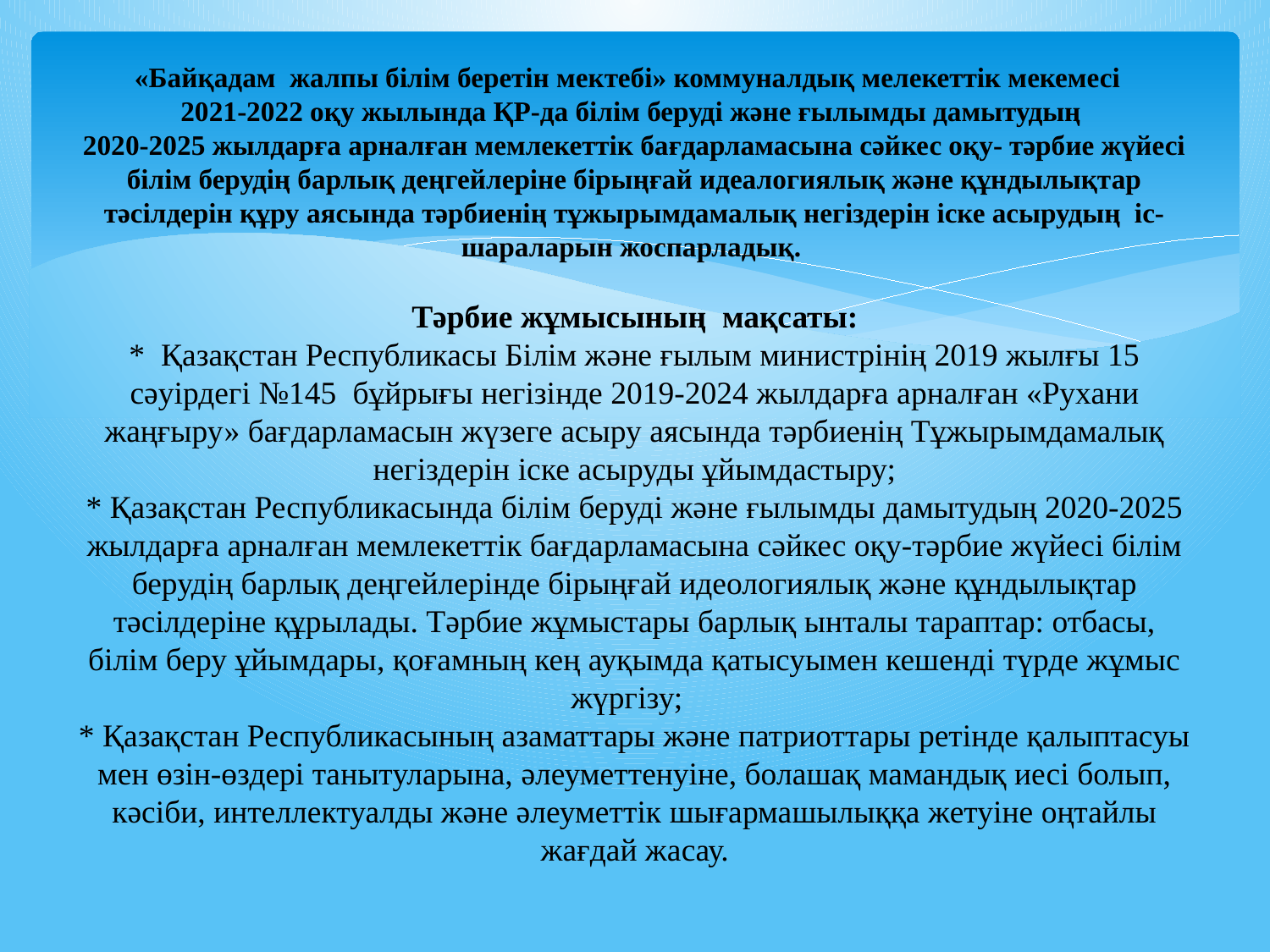

# «Байқадам  жалпы білім беретін мектебі» коммуналдық мелекеттік мекемесі 2021-2022 оқу жылында ҚР-да білім беруді және ғылымды дамытудың 2020-2025 жылдарға арналған мемлекеттік бағдарламасына сәйкес оқу- тәрбие жүйесі білім берудің барлық деңгейлеріне бірыңғай идеалогиялық және құндылықтар тәсілдерін құру аясында тәрбиенің тұжырымдамалық негіздерін іске асырудың  іс- шараларын жоспарладық. Тәрбие жұмысының  мақсаты: *  Қазақстан Республикасы Білім және ғылым министрінің 2019 жылғы 15 сәуірдегі №145  бұйрығы негізінде 2019-2024 жылдарға арналған «Рухани жаңғыру» бағдарламасын жүзеге асыру аясында тәрбиенің Тұжырымдамалық негіздерін іске асыруды ұйымдастыру; * Қазақстан Республикасында білім беруді және ғылымды дамытудың 2020-2025 жылдарға арналған мемлекеттік бағдарламасына сәйкес оқу-тәрбие жүйесі білім берудің барлық деңгейлерінде бірыңғай идеологиялық және құндылықтар тәсілдеріне құрылады. Тәрбие жұмыстары барлық ынталы тараптар: отбасы, білім беру ұйымдары, қоғамның кең ауқымда қатысуымен кешенді түрде жұмыс жүргізу; * Қазақстан Республикасының азаматтары және патриоттары ретінде қалыптасуы мен өзін-өздері танытуларына, әлеуметтенуіне, болашақ мамандық иесі болып, кәсіби, интеллектуалды және әлеуметтік шығармашылыққа жетуіне оңтайлы жағдай жасау.